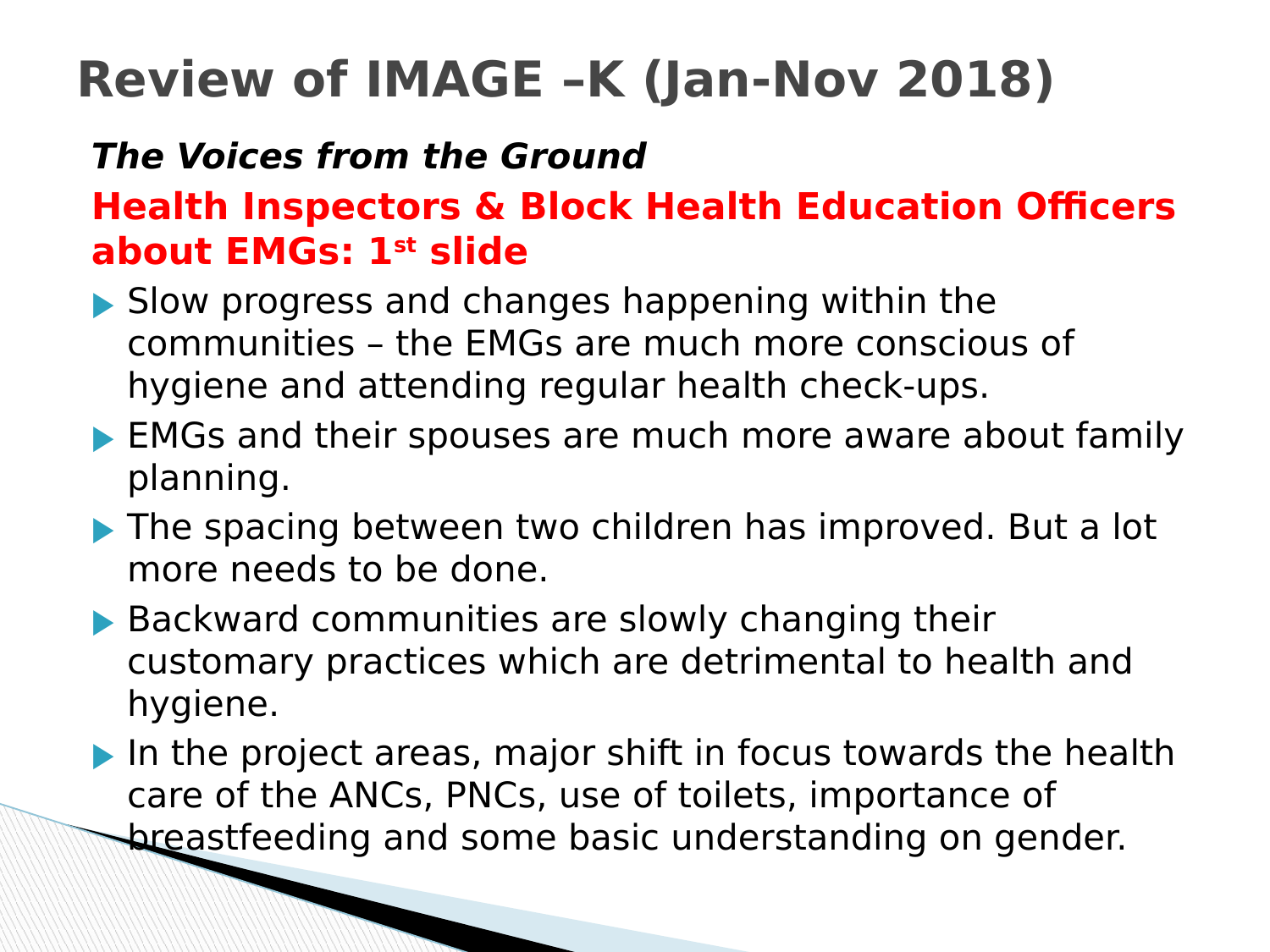

# Review of IMAGE –K (Jan-Nov 2018)
The Voices from the Ground
Health Inspectors & Block Health Education Officers about EMGs: 1st slide
Slow progress and changes happening within the communities – the EMGs are much more conscious of hygiene and attending regular health check-ups.
EMGs and their spouses are much more aware about family planning.
The spacing between two children has improved. But a lot more needs to be done.
Backward communities are slowly changing their customary practices which are detrimental to health and hygiene.
In the project areas, major shift in focus towards the health care of the ANCs, PNCs, use of toilets, importance of breastfeeding and some basic understanding on gender.